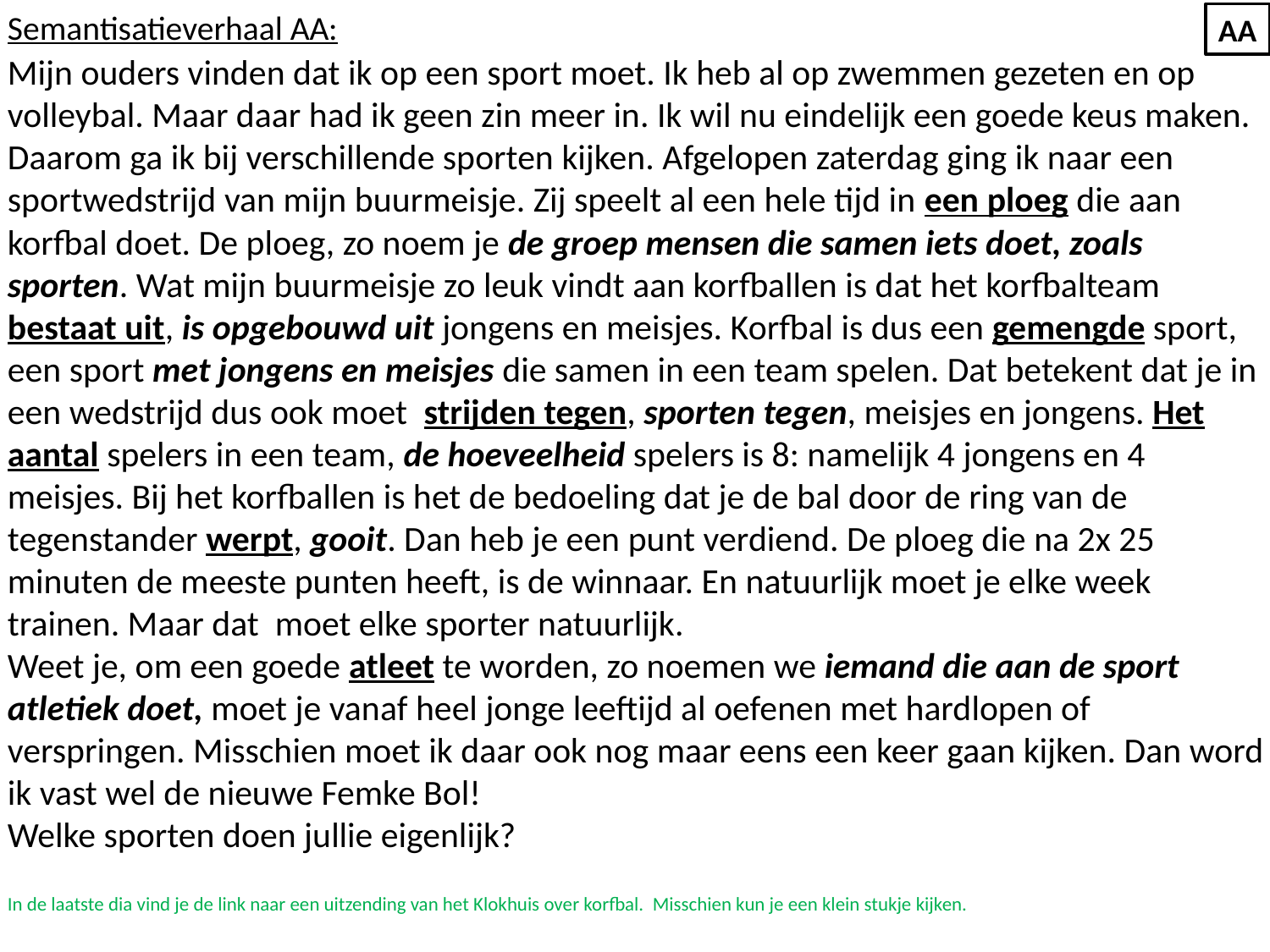

Semantisatieverhaal AA:
Mijn ouders vinden dat ik op een sport moet. Ik heb al op zwemmen gezeten en op volleybal. Maar daar had ik geen zin meer in. Ik wil nu eindelijk een goede keus maken. Daarom ga ik bij verschillende sporten kijken. Afgelopen zaterdag ging ik naar een sportwedstrijd van mijn buurmeisje. Zij speelt al een hele tijd in een ploeg die aan korfbal doet. De ploeg, zo noem je de groep mensen die samen iets doet, zoals sporten. Wat mijn buurmeisje zo leuk vindt aan korfballen is dat het korfbalteam bestaat uit, is opgebouwd uit jongens en meisjes. Korfbal is dus een gemengde sport, een sport met jongens en meisjes die samen in een team spelen. Dat betekent dat je in een wedstrijd dus ook moet  strijden tegen, sporten tegen, meisjes en jongens. Het aantal spelers in een team, de hoeveelheid spelers is 8: namelijk 4 jongens en 4 meisjes. Bij het korfballen is het de bedoeling dat je de bal door de ring van de tegenstander werpt, gooit. Dan heb je een punt verdiend. De ploeg die na 2x 25 minuten de meeste punten heeft, is de winnaar. En natuurlijk moet je elke week trainen. Maar dat  moet elke sporter natuurlijk.
Weet je, om een goede atleet te worden, zo noemen we iemand die aan de sport atletiek doet, moet je vanaf heel jonge leeftijd al oefenen met hardlopen of verspringen. Misschien moet ik daar ook nog maar eens een keer gaan kijken. Dan word ik vast wel de nieuwe Femke Bol!
Welke sporten doen jullie eigenlijk?

In de laatste dia vind je de link naar een uitzending van het Klokhuis over korfbal.  Misschien kun je een klein stukje kijken.
AA